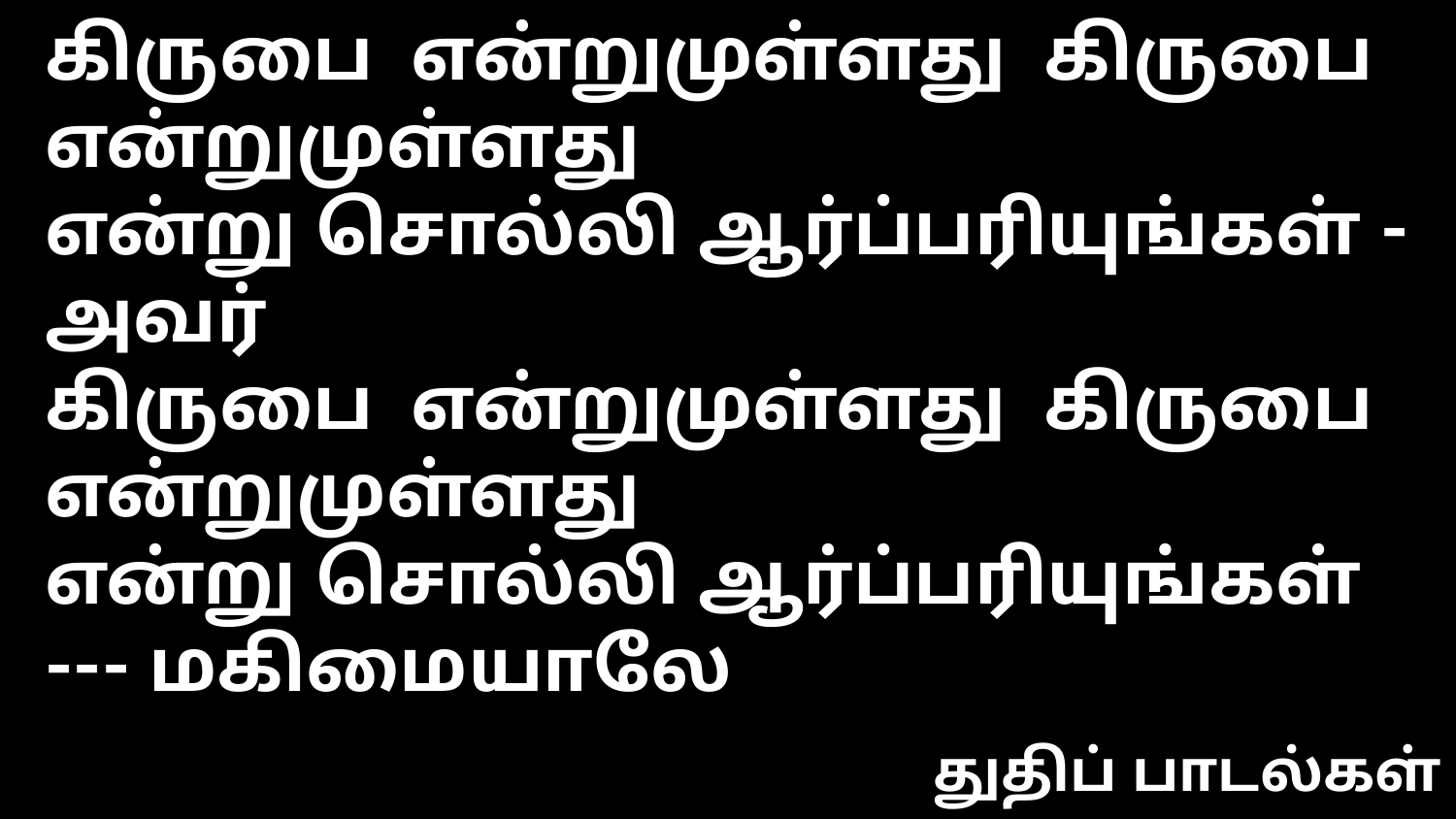

கிருபை  என்றுமுள்ளது  கிருபை  என்றுமுள்ளது
என்று சொல்லி ஆர்ப்பரியுங்கள் - அவர்
கிருபை  என்றுமுள்ளது  கிருபை  என்றுமுள்ளது
என்று சொல்லி ஆர்ப்பரியுங்கள் --- மகிமையாலே

துதிப் பாடல்கள்